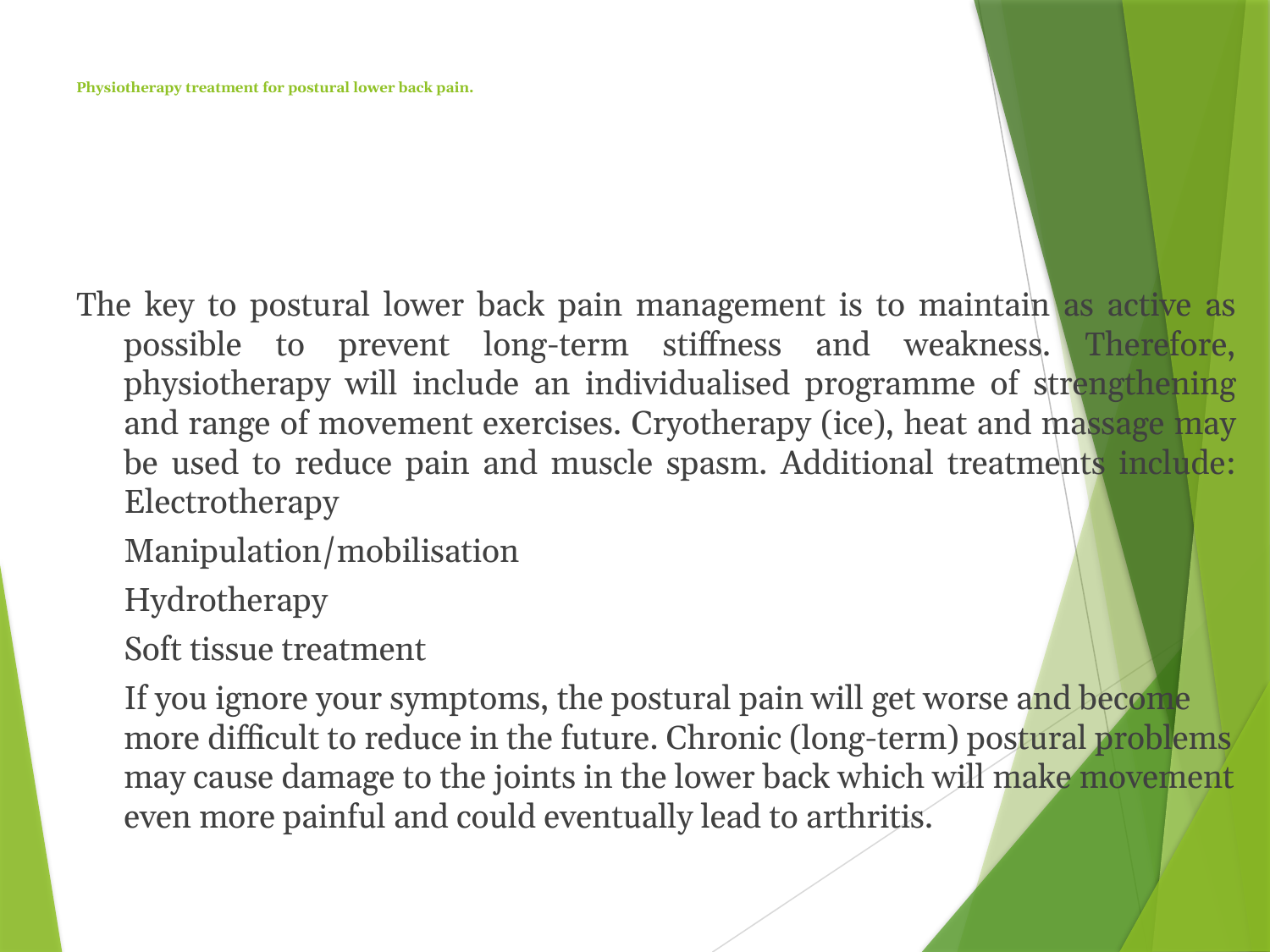

# Physiotherapy treatment for postural lower back pain.

The key to postural lower back pain management is to maintain as active as possible to prevent long-term stiffness and weakness. Therefore, physiotherapy will include an individualised programme of strengthening and range of movement exercises. Cryotherapy (ice), heat and massage may be used to reduce pain and muscle spasm. Additional treatments include: Electrotherapy
	Manipulation/mobilisation
	Hydrotherapy
	Soft tissue treatment
	If you ignore your symptoms, the postural pain will get worse and become more difficult to reduce in the future. Chronic (long-term) postural problems may cause damage to the joints in the lower back which will make movement even more painful and could eventually lead to arthritis.